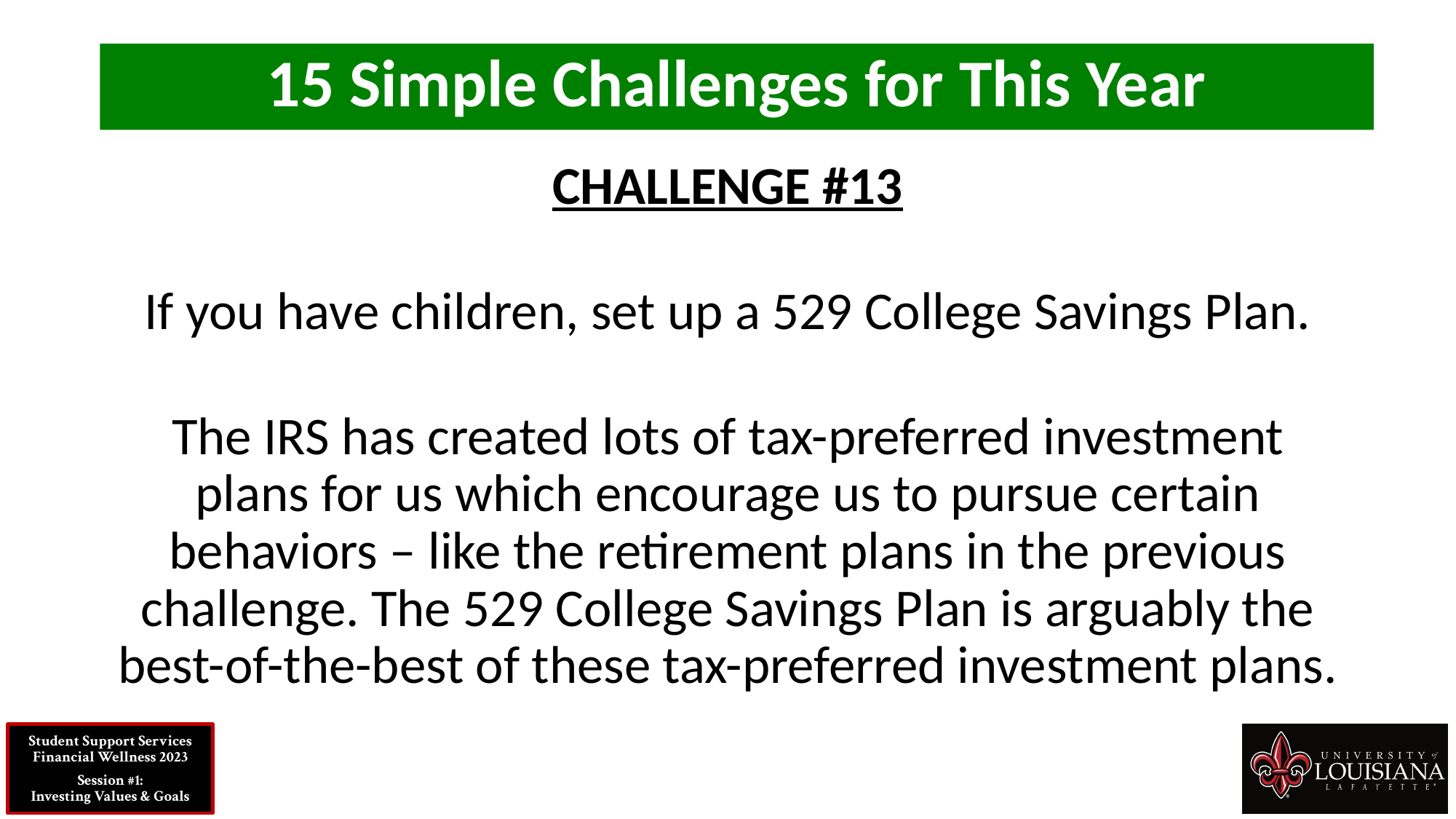

15 Simple Challenges for This Year
CHALLENGE #13

If you have children, set up a 529 College Savings Plan.

The IRS has created lots of tax-preferred investment plans for us which encourage us to pursue certain behaviors – like the retirement plans in the previous challenge. The 529 College Savings Plan is arguably the best-of-the-best of these tax-preferred investment plans.